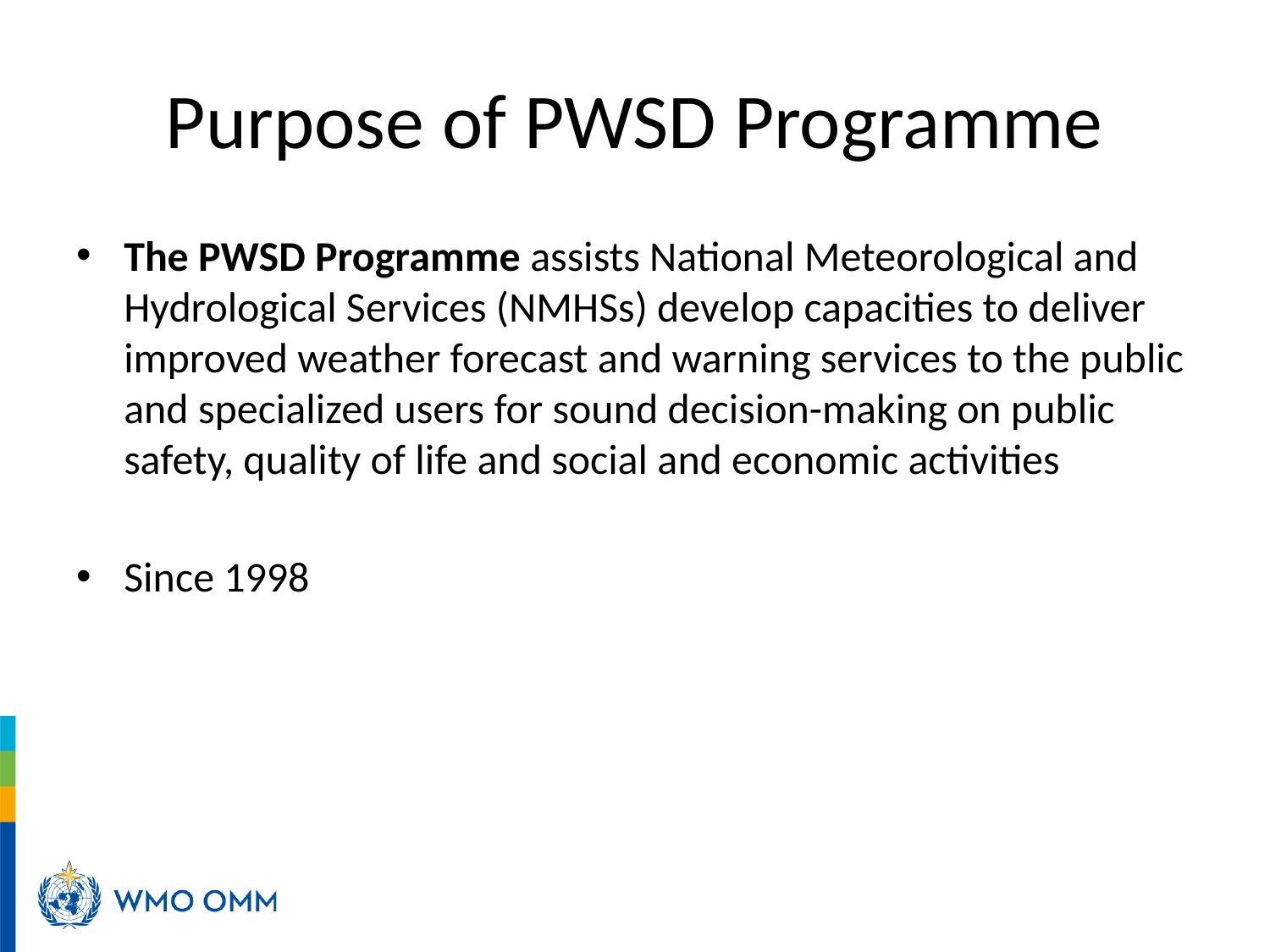

# Purpose of PWSD Programme
The PWSD Programme assists National Meteorological and Hydrological Services (NMHSs) develop capacities to deliver improved weather forecast and warning services to the public and specialized users for sound decision-making on public safety, quality of life and social and economic activities

Since 1998